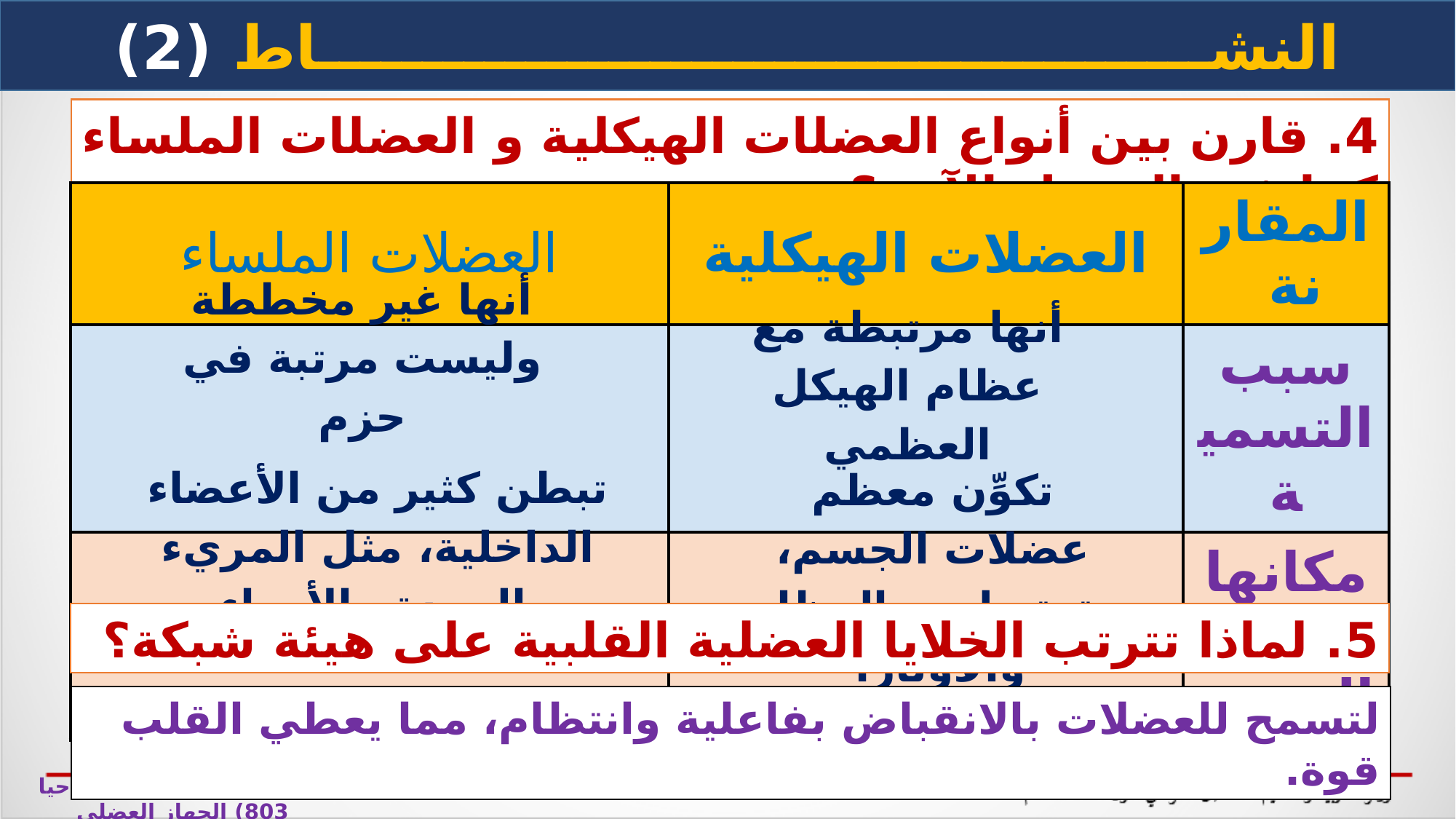

النشـــــــــــــــــــــــــــــــــــــــــــاط (2)
4. قارن بين أنواع العضلات الهيكلية و العضلات الملساء كما في الجدول الآتي؟
| العضلات الملساء | العضلات الهيكلية | المقارنة |
| --- | --- | --- |
|  |  | سبب التسمية |
|  |  | مكانها في الجسم |
أنها غير مخططة وليست مرتبة في حزم
أنها مرتبطة مع عظام الهيكل العظمي
تبطن كثير من الأعضاء الداخلية، مثل المريء والمعدة والأمعاء.
تكوِّن معظم عضلات الجسم، وترتبط مع العظام والأوتار.
5. لماذا تترتب الخلايا العضلية القلبية على هيئة شبكة؟
لتسمح للعضلات بالانقباض بفاعلية وانتظام، مما يعطي القلب قوة.
الأحياء 2 (حيا 215/211، حيا 803) الجهاز العضلي